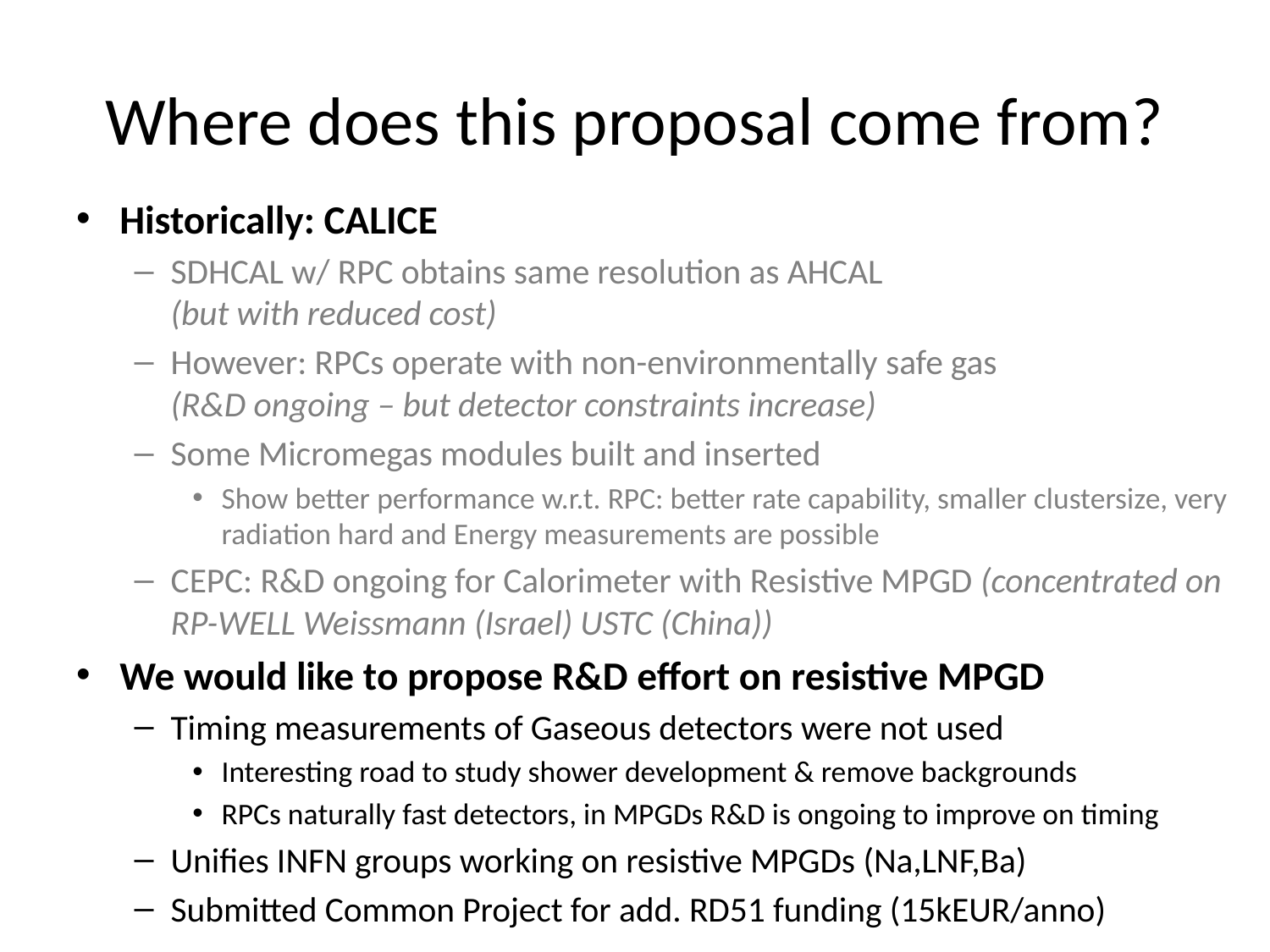

# Where does this proposal come from?
Historically: CALICE
SDHCAL w/ RPC obtains same resolution as AHCAL
(but with reduced cost)
However: RPCs operate with non-environmentally safe gas
(R&D ongoing – but detector constraints increase)
Some Micromegas modules built and inserted
Show better performance w.r.t. RPC: better rate capability, smaller clustersize, very radiation hard and Energy measurements are possible
CEPC: R&D ongoing for Calorimeter with Resistive MPGD (concentrated on RP-WELL Weissmann (Israel) USTC (China))
We would like to propose R&D effort on resistive MPGD
Timing measurements of Gaseous detectors were not used
Interesting road to study shower development & remove backgrounds
RPCs naturally fast detectors, in MPGDs R&D is ongoing to improve on timing
Unifies INFN groups working on resistive MPGDs (Na,LNF,Ba)
Submitted Common Project for add. RD51 funding (15kEUR/anno)